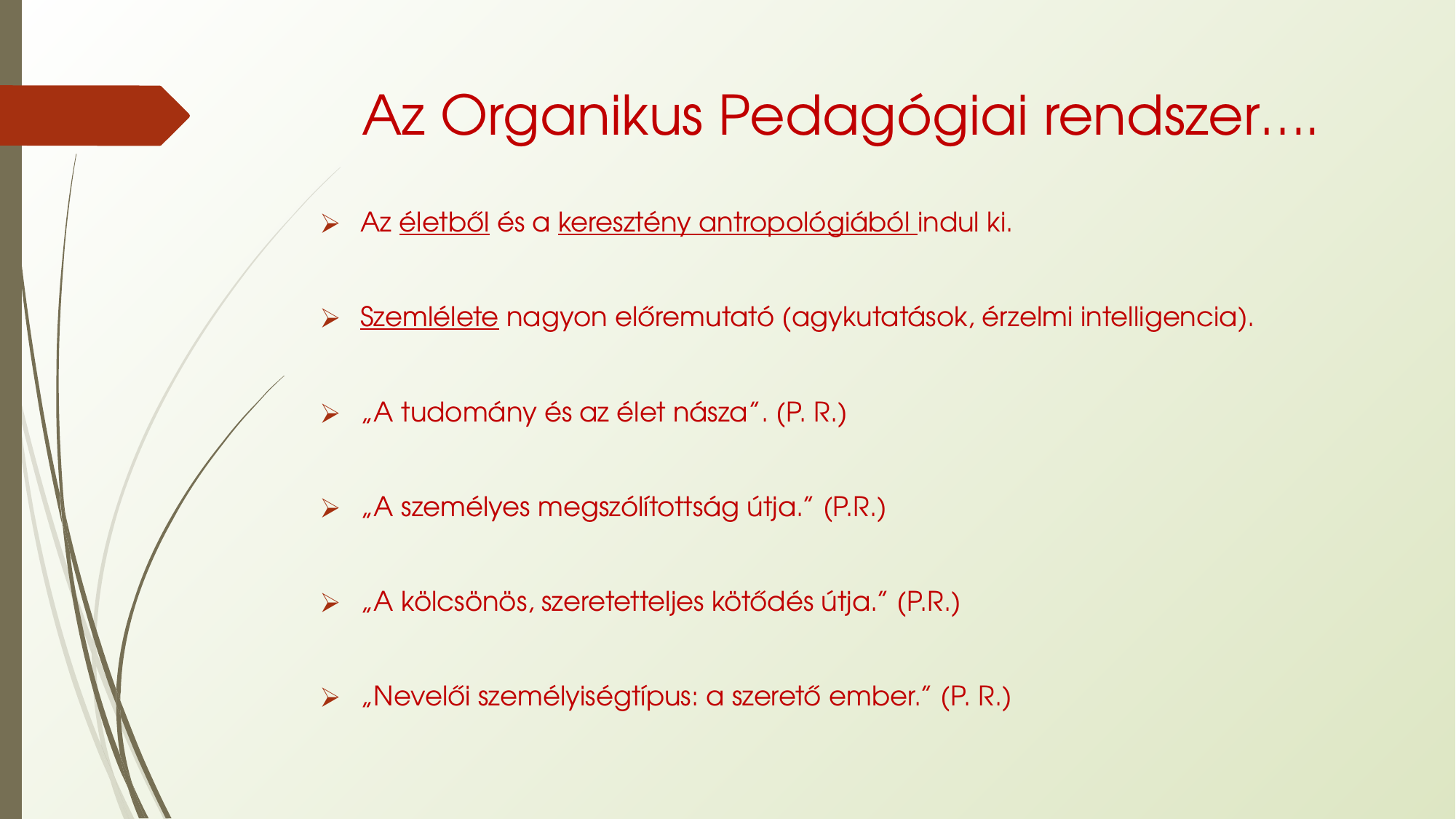

# Az Organikus Pedagógiai rendszer….
Az életből és a keresztény antropológiából indul ki.

Szemlélete nagyon előremutató (agykutatások, érzelmi intelligencia).

„A tudomány és az élet násza”. (P. R.)

„A személyes megszólítottság útja.” (P.R.)

„A kölcsönös, szeretetteljes kötődés útja.” (P.R.)

„Nevelői személyiségtípus: a szerető ember.” (P. R.)